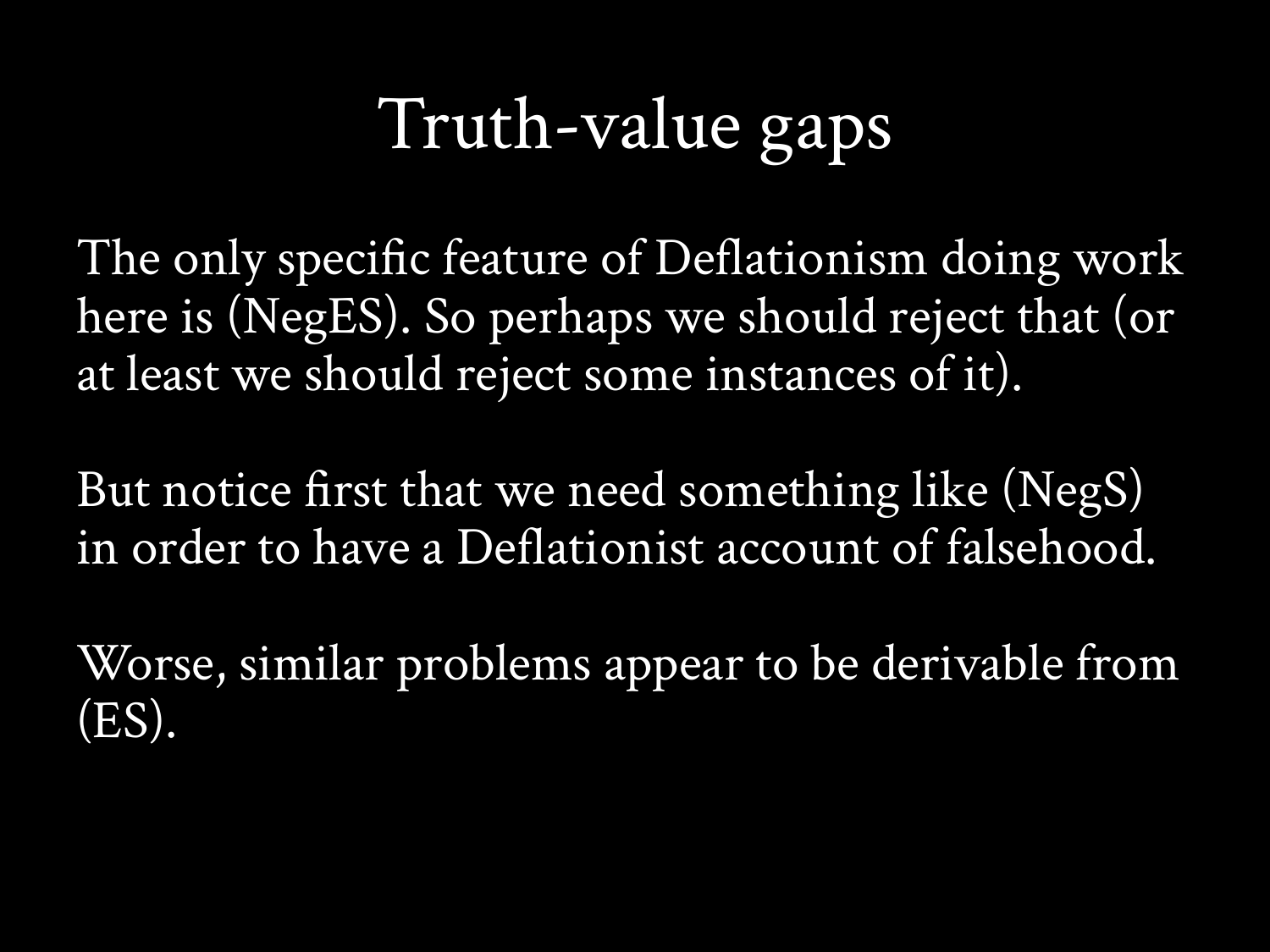

# Truth-value gaps
The only specific feature of Deflationism doing work here is (NegES). So perhaps we should reject that (or at least we should reject some instances of it).

But notice first that we need something like (NegS) in order to have a Deflationist account of falsehood.

Worse, similar problems appear to be derivable from (ES).